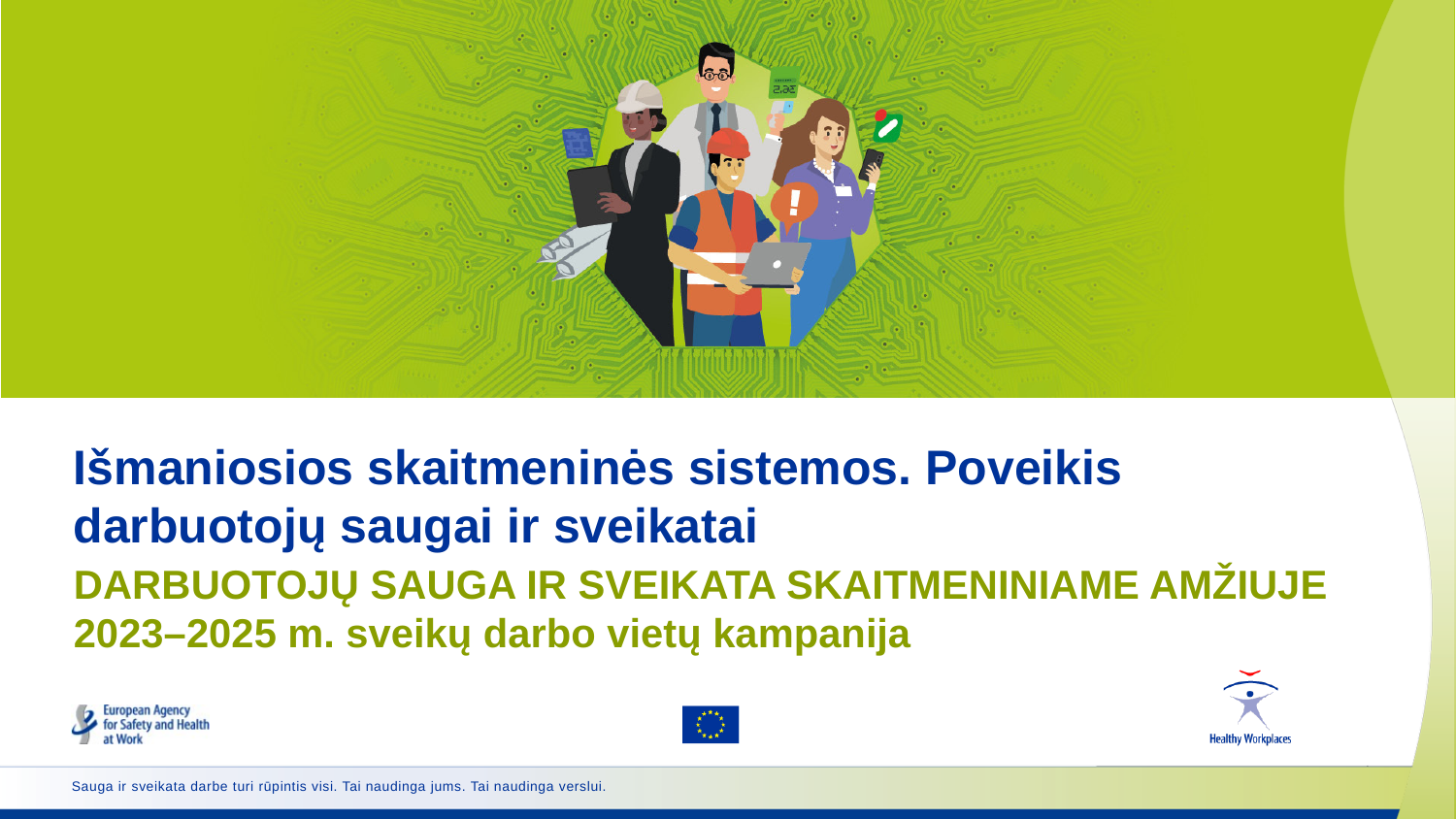

Išmaniosios skaitmeninės sistemos. Poveikis darbuotojų saugai ir sveikatai
# DARBUOTOJŲ SAUGA IR SVEIKATA SKAITMENINIAME AMŽIUJE 2023–2025 m. sveikų darbo vietų kampanija